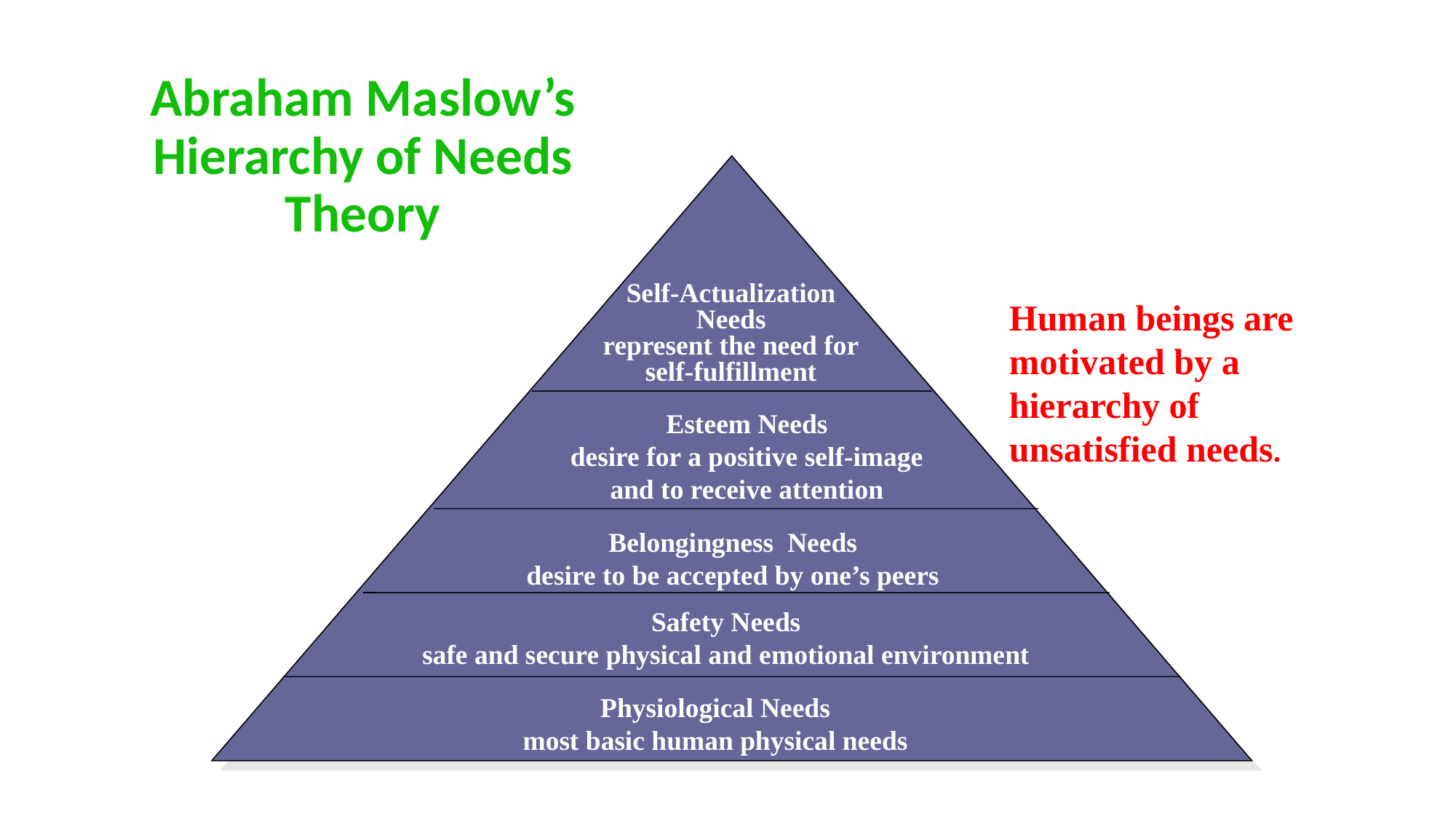

# Abraham Maslow’s Hierarchy of Needs Theory

Self-Actualization
Needs
represent the need for
self-fulfillment
Human beings are motivated by a hierarchy of unsatisfied needs.
Esteem Needs
desire for a positive self-image and to receive attention
Belongingness  Needs
desire to be accepted by one’s peers
Safety Needs
safe and secure physical and emotional environment
Physiological Needs
most basic human physical needs
20